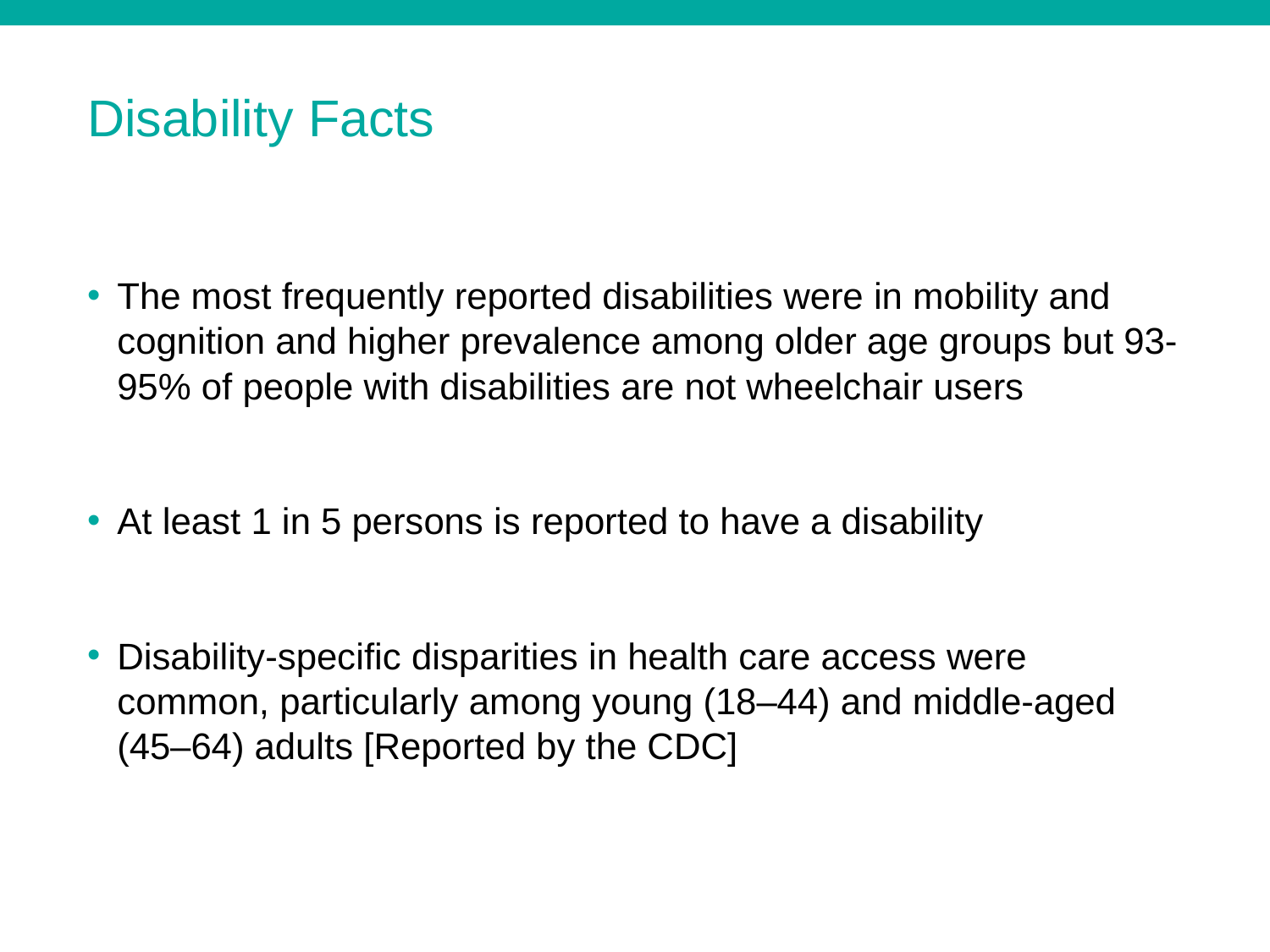

# Disability Facts
The most frequently reported disabilities were in mobility and cognition and higher prevalence among older age groups but 93-95% of people with disabilities are not wheelchair users

At least 1 in 5 persons is reported to have a disability

Disability-specific disparities in health care access were common, particularly among young (18–44) and middle-aged (45–64) adults [Reported by the CDC]